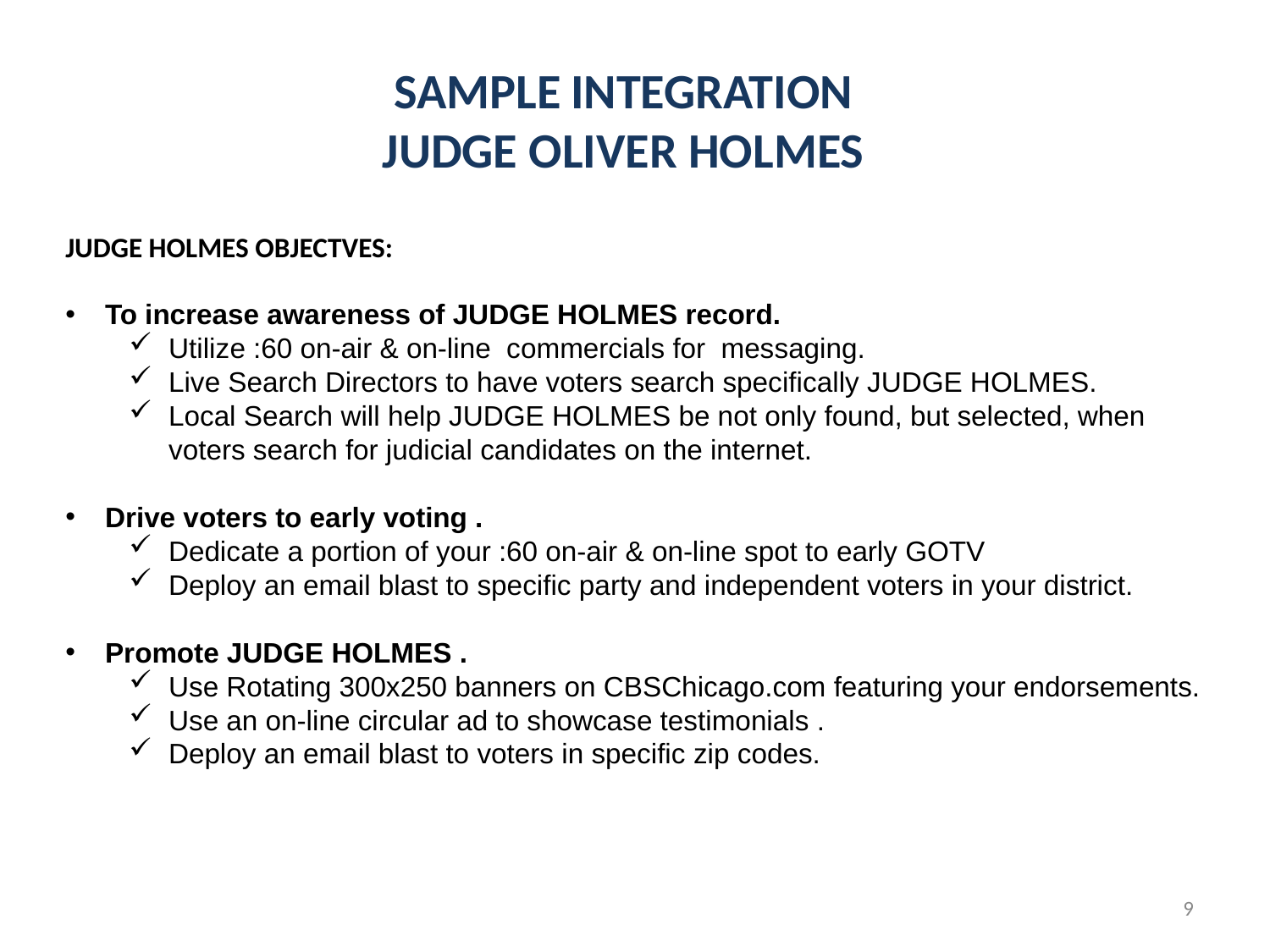

SAMPLE INTEGRATION
JUDGE OLIVER HOLMES
JUDGE HOLMES OBJECTVES:

To increase awareness of JUDGE HOLMES record.
Utilize :60 on-air & on-line  commercials for  messaging.
Live Search Directors to have voters search specifically JUDGE HOLMES.
Local Search will help JUDGE HOLMES be not only found, but selected, when voters search for judicial candidates on the internet.

Drive voters to early voting .
Dedicate a portion of your :60 on-air & on-line spot to early GOTV
Deploy an email blast to specific party and independent voters in your district.

Promote JUDGE HOLMES .
Use Rotating 300x250 banners on CBSChicago.com featuring your endorsements.
Use an on-line circular ad to showcase testimonials .
Deploy an email blast to voters in specific zip codes.

9